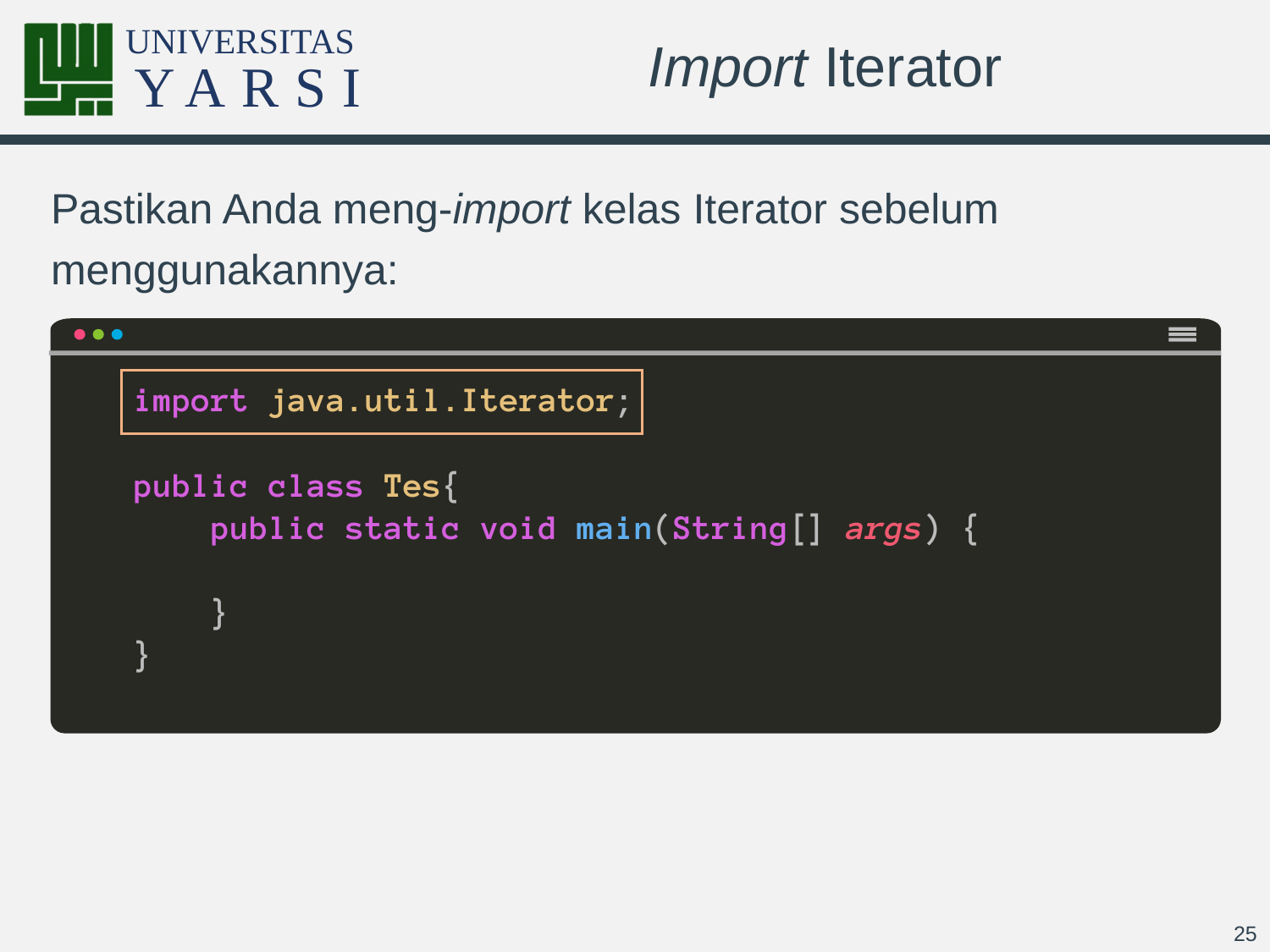

# Import Iterator
Pastikan Anda meng-import kelas Iterator sebelum menggunakannya:

import java.util.Iterator;
public class Tes{
    public static void main(String[] args) {

    }
}